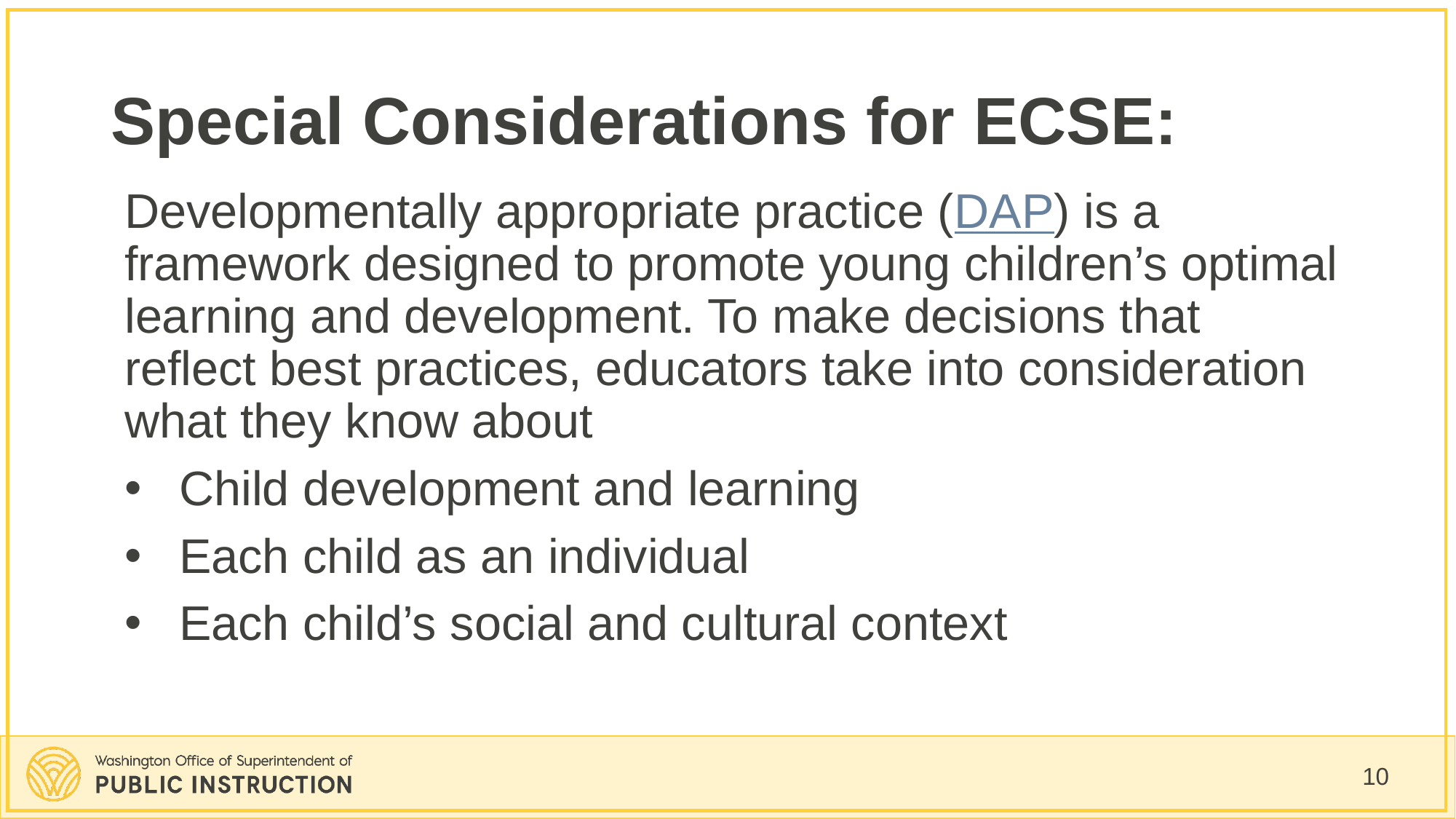

# Special Considerations for ECSE:
Developmentally appropriate practice (DAP) is a framework designed to promote young children’s optimal learning and development. To make decisions that reflect best practices, educators take into consideration what they know about
 Child development and learning
 Each child as an individual
 Each child’s social and cultural context

10